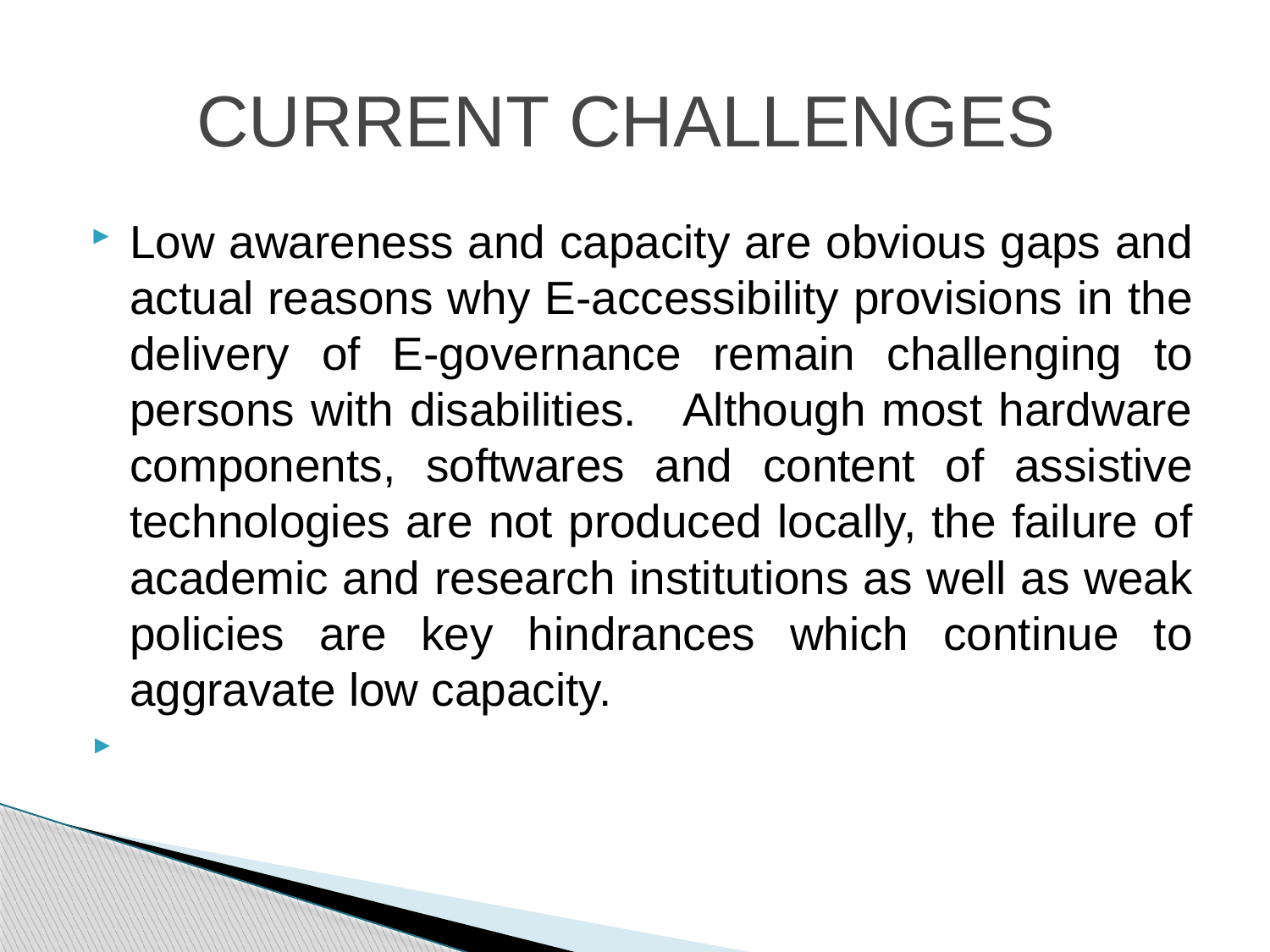

# CURRENT CHALLENGES
Low awareness and capacity are obvious gaps and actual reasons why E-accessibility provisions in the delivery of E-governance remain challenging to persons with disabilities.   Although most hardware components, softwares and content of assistive technologies are not produced locally, the failure of academic and research institutions as well as weak policies are key hindrances which continue to aggravate low capacity.